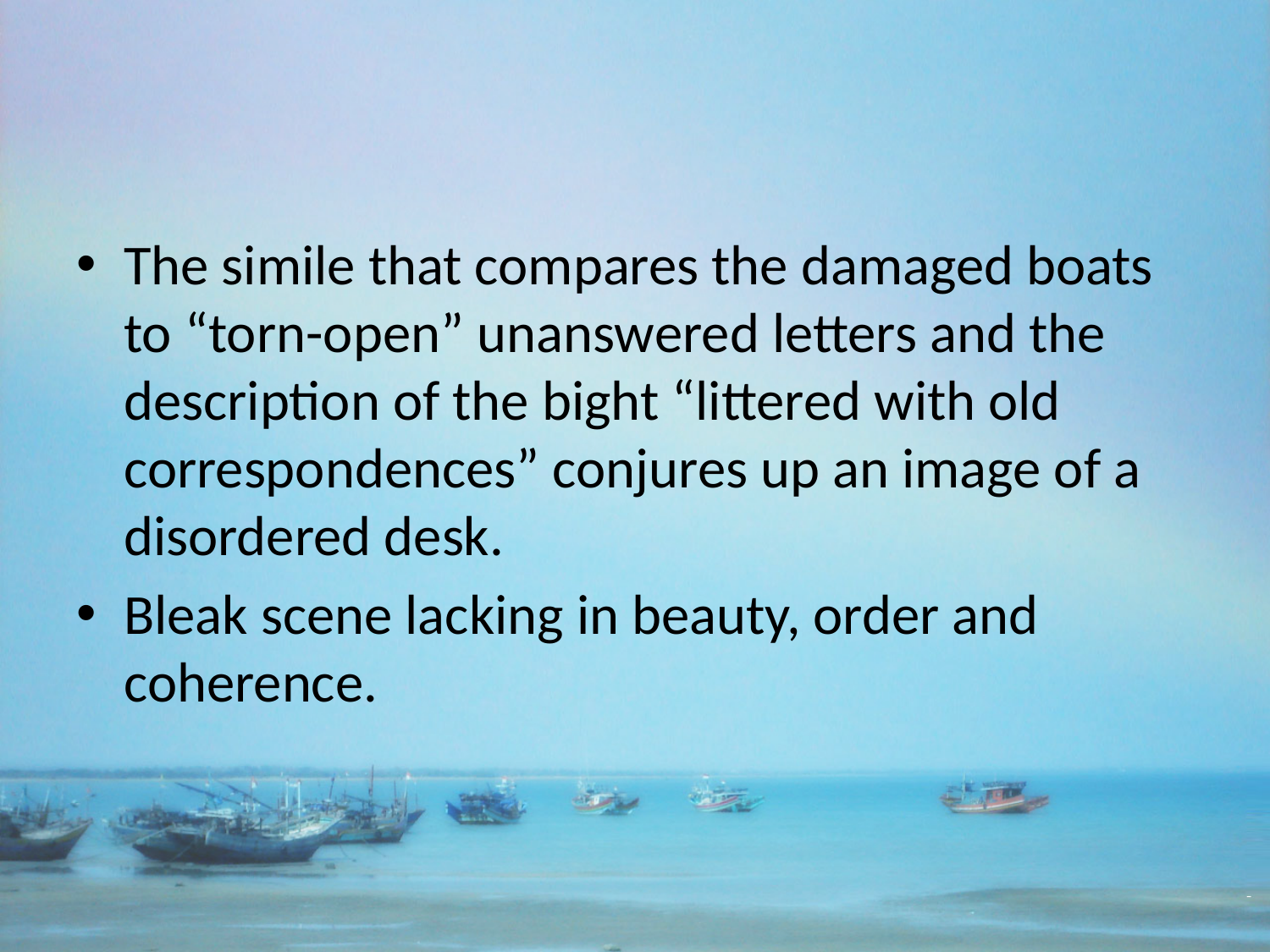

#
The simile that compares the damaged boats to “torn-open” unanswered letters and the description of the bight “littered with old correspondences” conjures up an image of a disordered desk.
Bleak scene lacking in beauty, order and coherence.